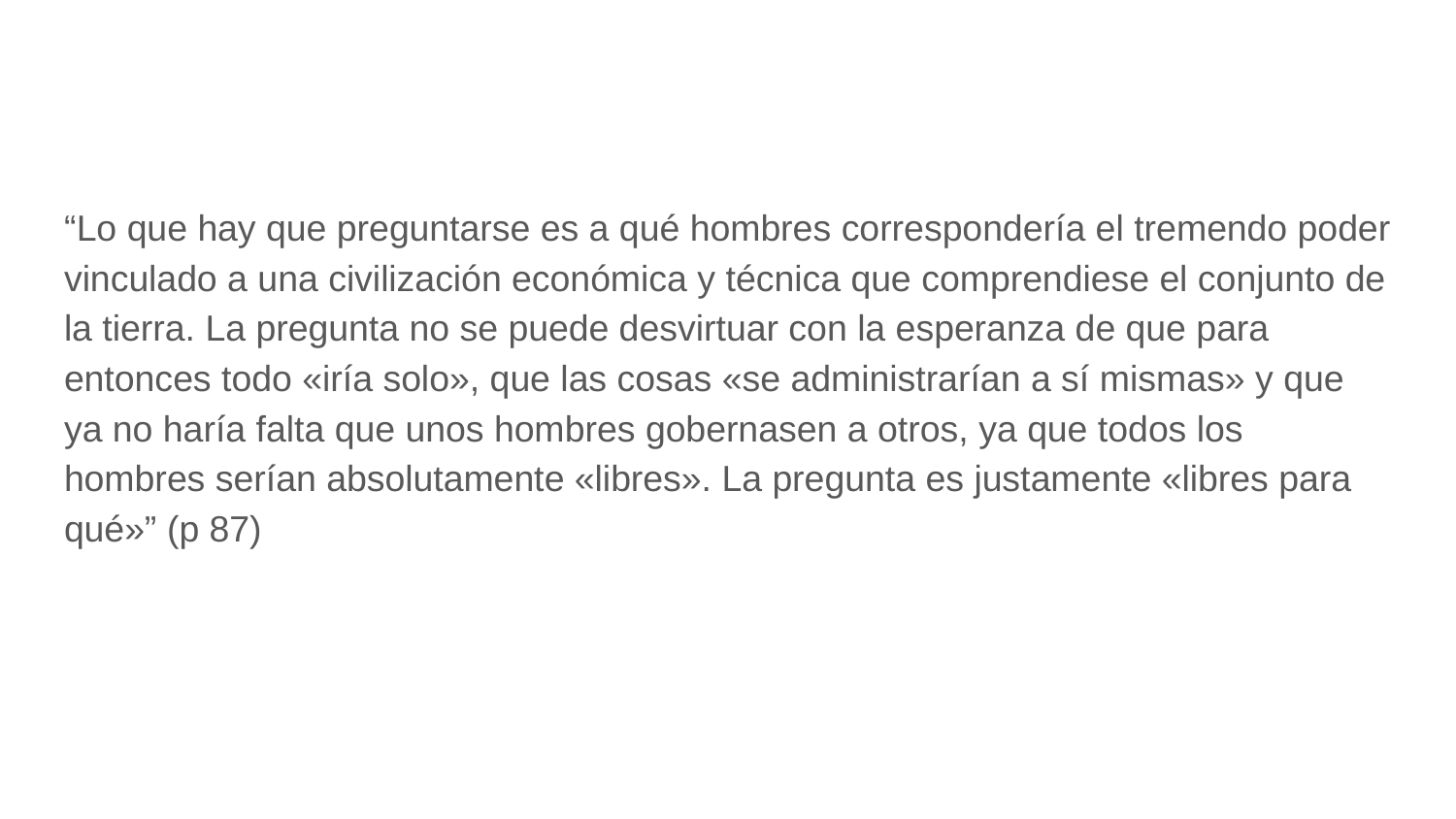

#
“Lo que hay que preguntarse es a qué hombres correspondería el tremendo poder vinculado a una civilización económica y técnica que comprendiese el conjunto de la tierra. La pregunta no se puede desvirtuar con la esperanza de que para entonces todo «iría solo», que las cosas «se administrarían a sí mismas» y que ya no haría falta que unos hombres gobernasen a otros, ya que todos los hombres serían absolutamente «libres». La pregunta es justamente «libres para qué»” (p 87)